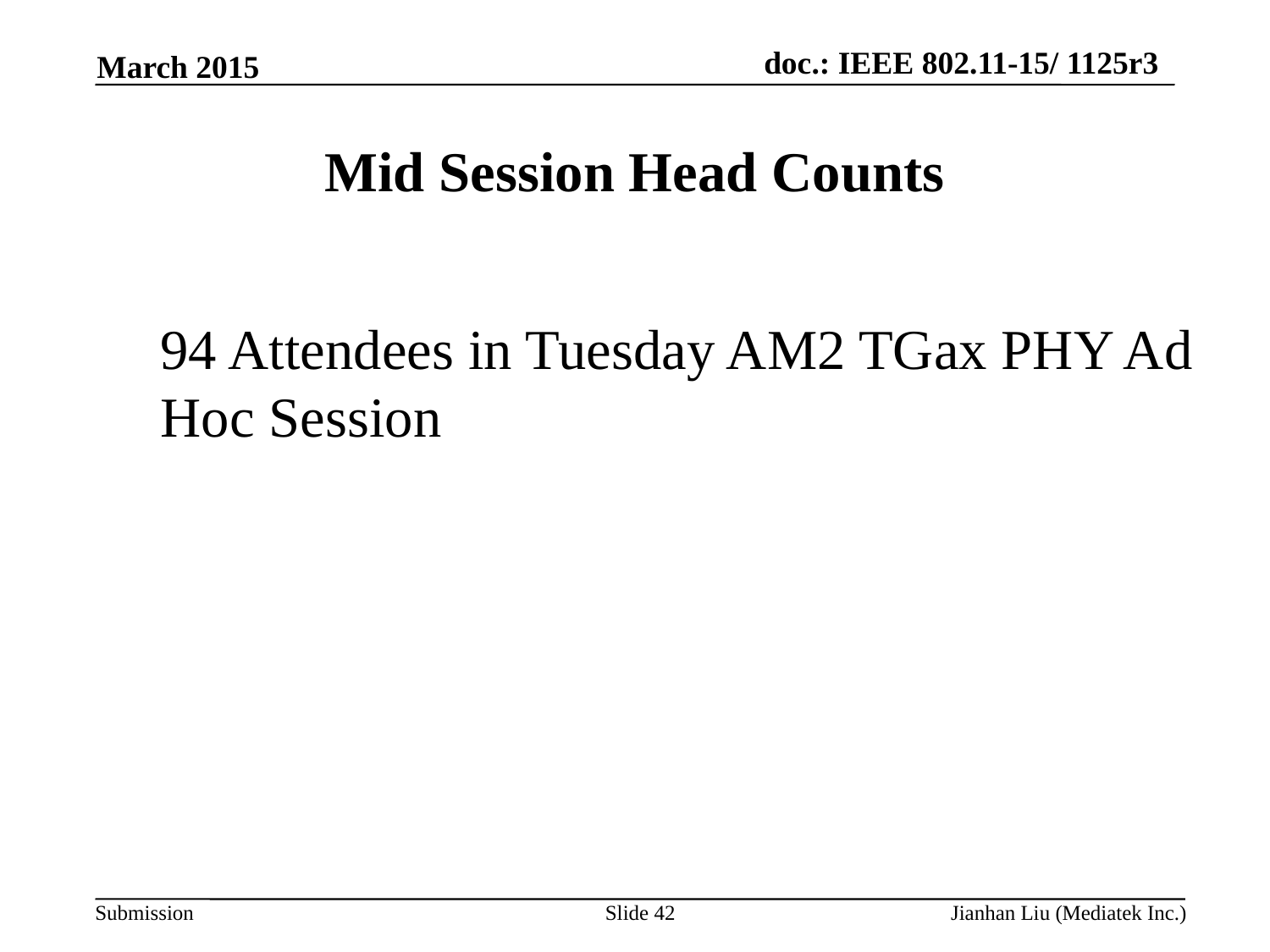

March 2015
# Mid Session Head Counts
94 Attendees in Tuesday AM2 TGax PHY Ad Hoc Session
Slide 42
Jianhan Liu (Mediatek Inc.)